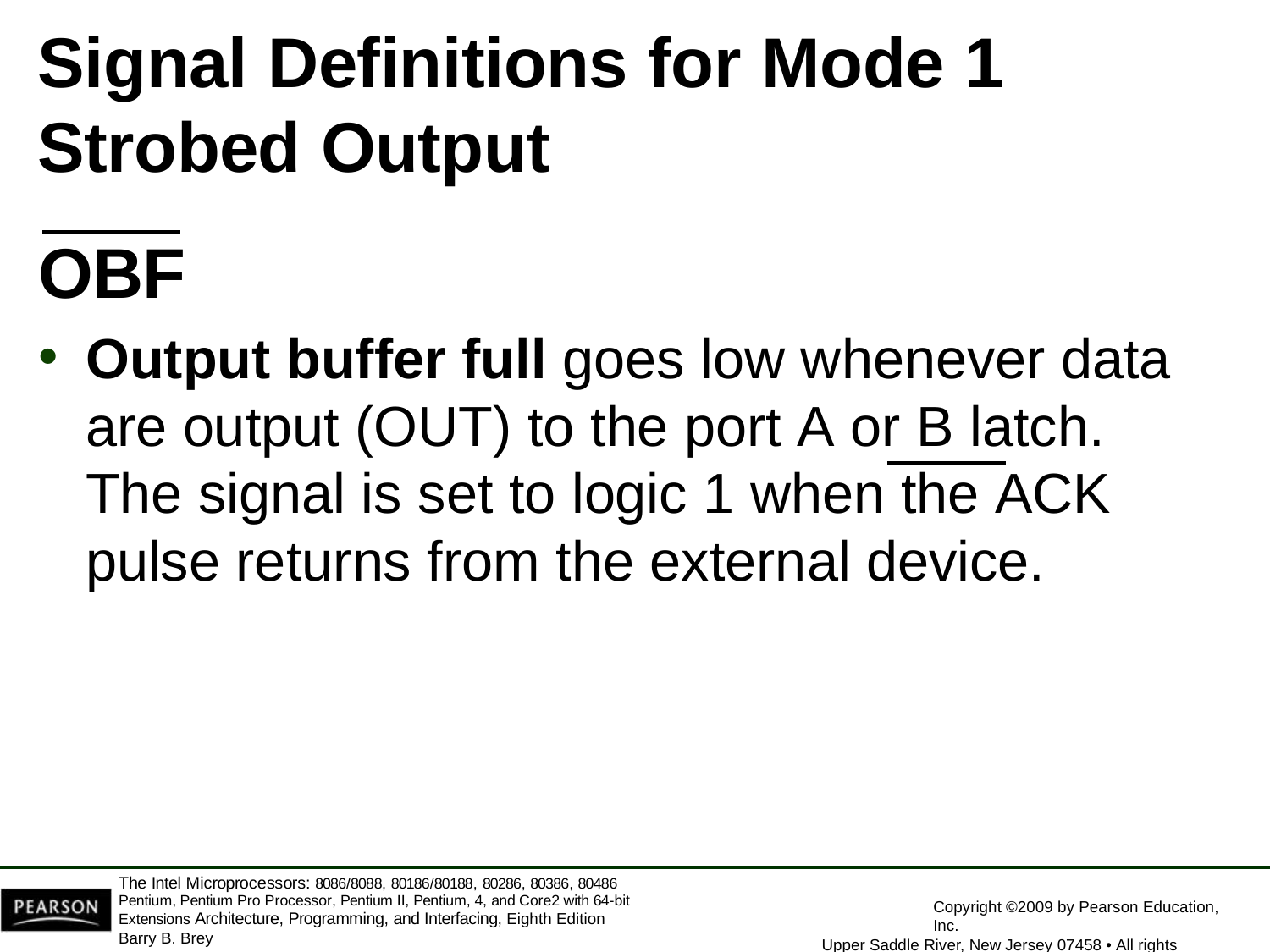

# Signal Definitions for Mode 1
Strobed Output
OBF

Output buffer full goes low whenever data are output (OUT) to the port A or B latch. The signal is set to logic 1 when the ACK pulse returns from the external device.

The Intel Microprocessors: 8086/8088, 80186/80188, 80286, 80386, 80486 Pentium, Pentium Pro Processor, Pentium II, Pentium, 4, and Core2 with 64-bit Extensions Architecture, Programming, and Interfacing, Eighth Edition
Barry B. Brey

Copyright ©2009 by Pearson Education, Inc.
Upper Saddle River, New Jersey 07458 • All rights reserved.